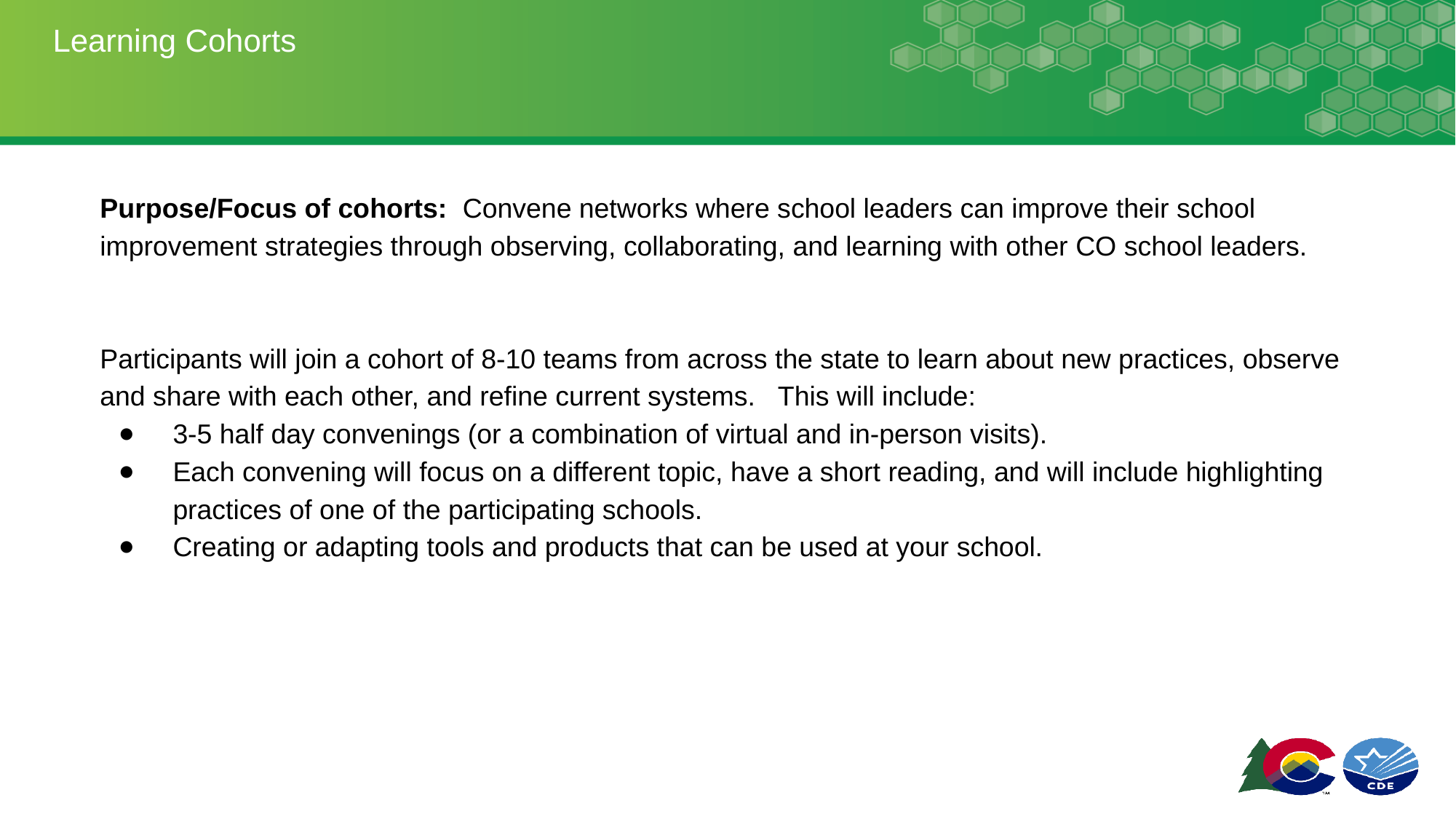

# Learning Cohorts
Purpose/Focus of cohorts:  Convene networks where school leaders can improve their school improvement strategies through observing, collaborating, and learning with other CO school leaders.

Participants will join a cohort of 8-10 teams from across the state to learn about new practices, observe and share with each other, and refine current systems.   This will include:
3-5 half day convenings (or a combination of virtual and in-person visits).
Each convening will focus on a different topic, have a short reading, and will include highlighting practices of one of the participating schools.
Creating or adapting tools and products that can be used at your school.